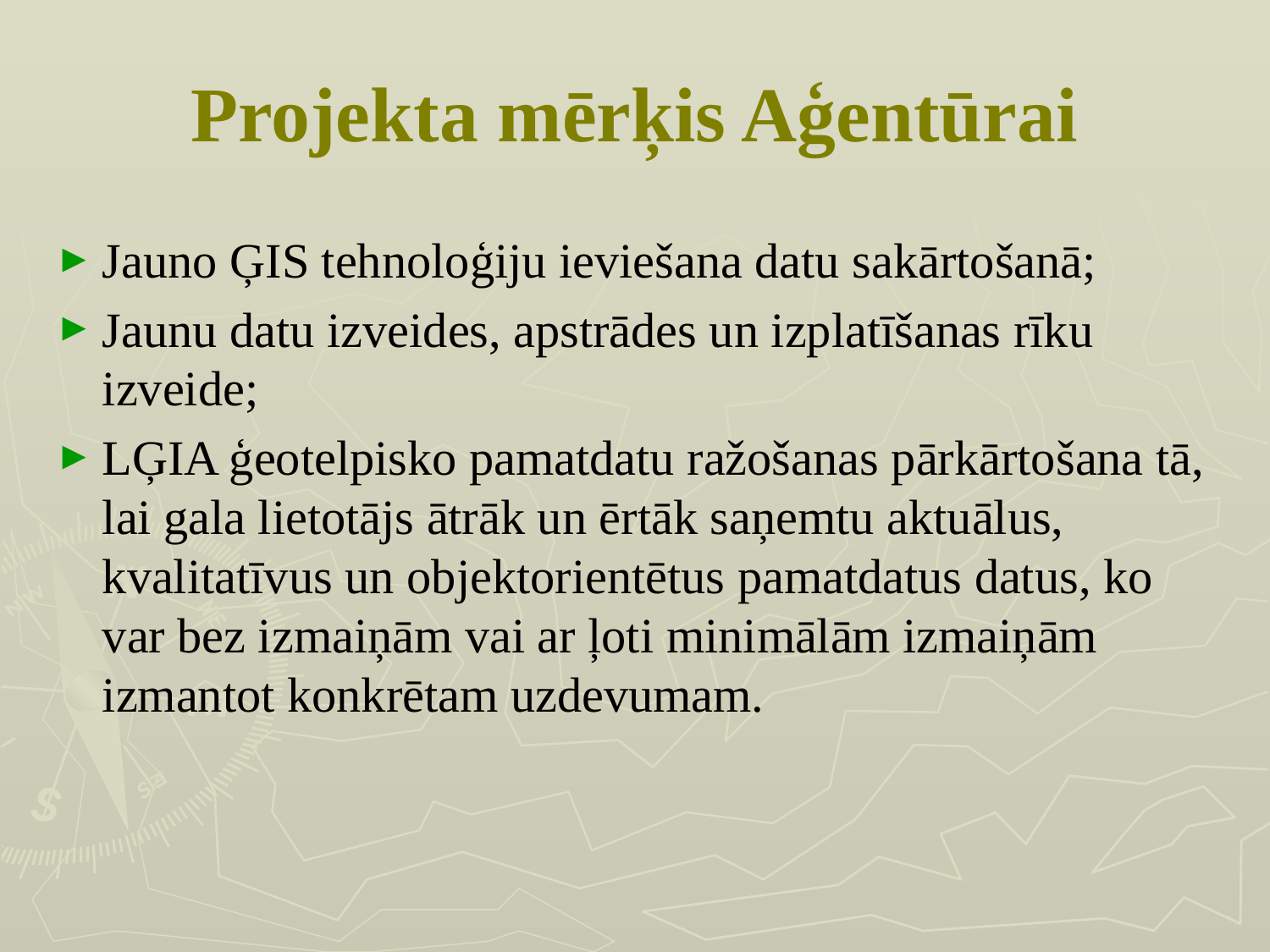

# Projekta mērķis Aģentūrai
Jauno ĢIS tehnoloģiju ieviešana datu sakārtošanā;
Jaunu datu izveides, apstrādes un izplatīšanas rīku  izveide;
LĢIA ģeotelpisko pamatdatu ražošanas pārkārtošana tā, lai gala lietotājs ātrāk un ērtāk saņemtu aktuālus, kvalitatīvus un objektorientētus pamatdatus datus, ko var bez izmaiņām vai ar ļoti minimālām izmaiņām izmantot konkrētam uzdevumam.